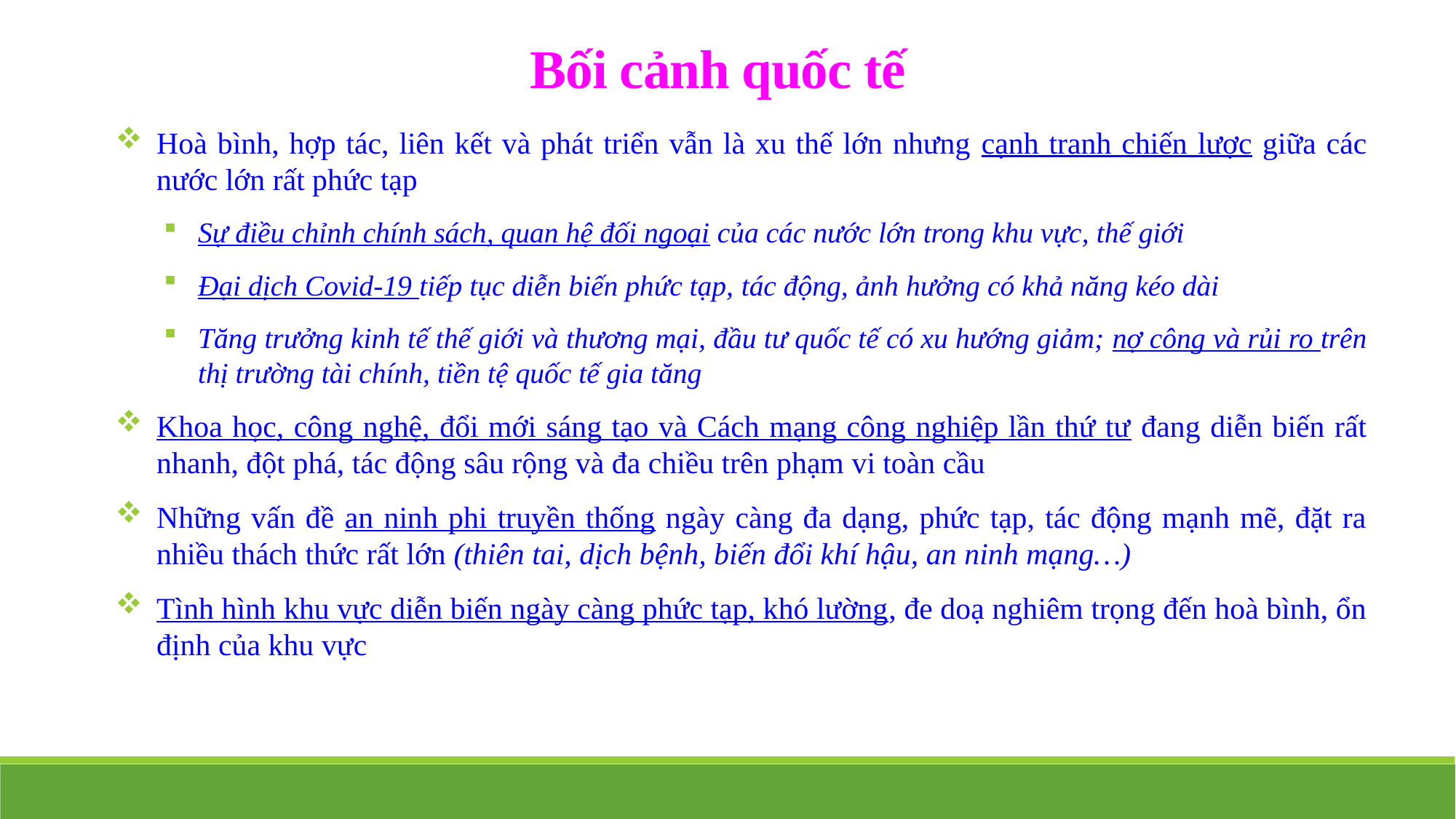

Bối cảnh quốc tế
Hoà bình, hợp tác, liên kết và phát triển vẫn là xu thế lớn nhưng cạnh tranh chiến lược giữa các nước lớn rất phức tạp
Sự điều chỉnh chính sách, quan hệ đối ngoại của các nước lớn trong khu vực, thế giới
Đại dịch Covid-19 tiếp tục diễn biến phức tạp, tác động, ảnh hưởng có khả năng kéo dài
Tăng trưởng kinh tế thế giới và thương mại, đầu tư quốc tế có xu hướng giảm; nợ công và rủi ro trên thị trường tài chính, tiền tệ quốc tế gia tăng
Khoa học, công nghệ, đổi mới sáng tạo và Cách mạng công nghiệp lần thứ tư đang diễn biến rất nhanh, đột phá, tác động sâu rộng và đa chiều trên phạm vi toàn cầu
Những vấn đề an ninh phi truyền thống ngày càng đa dạng, phức tạp, tác động mạnh mẽ, đặt ra nhiều thách thức rất lớn (thiên tai, dịch bệnh, biến đổi khí hậu, an ninh mạng…)
Tình hình khu vực diễn biến ngày càng phức tạp, khó lường, đe doạ nghiêm trọng đến hoà bình, ổn định của khu vực